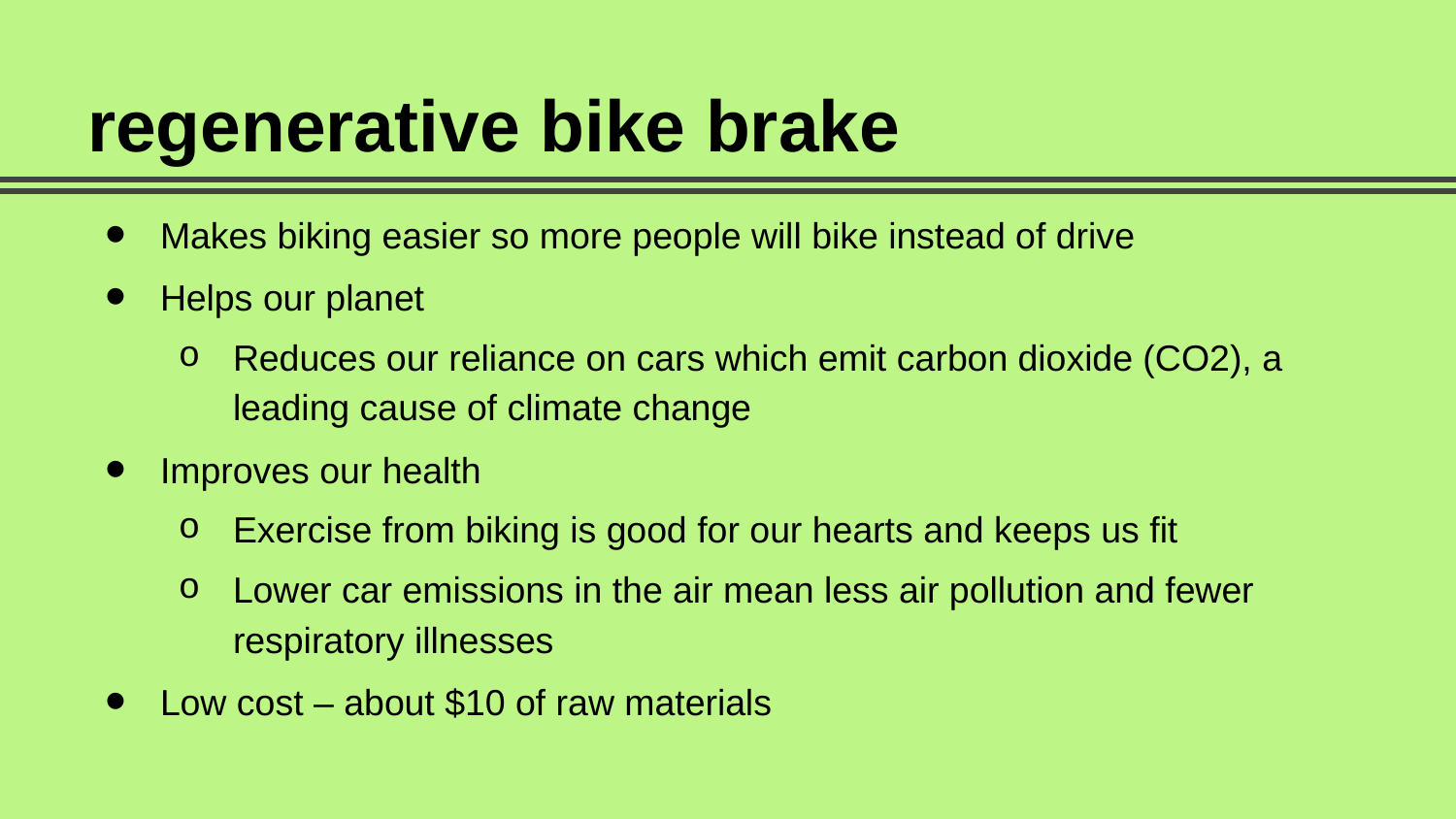

# regenerative bike brake
Makes biking easier so more people will bike instead of drive
Helps our planet
Reduces our reliance on cars which emit carbon dioxide (CO2), a leading cause of climate change
Improves our health
Exercise from biking is good for our hearts and keeps us fit
Lower car emissions in the air mean less air pollution and fewer respiratory illnesses
Low cost – about $10 of raw materials